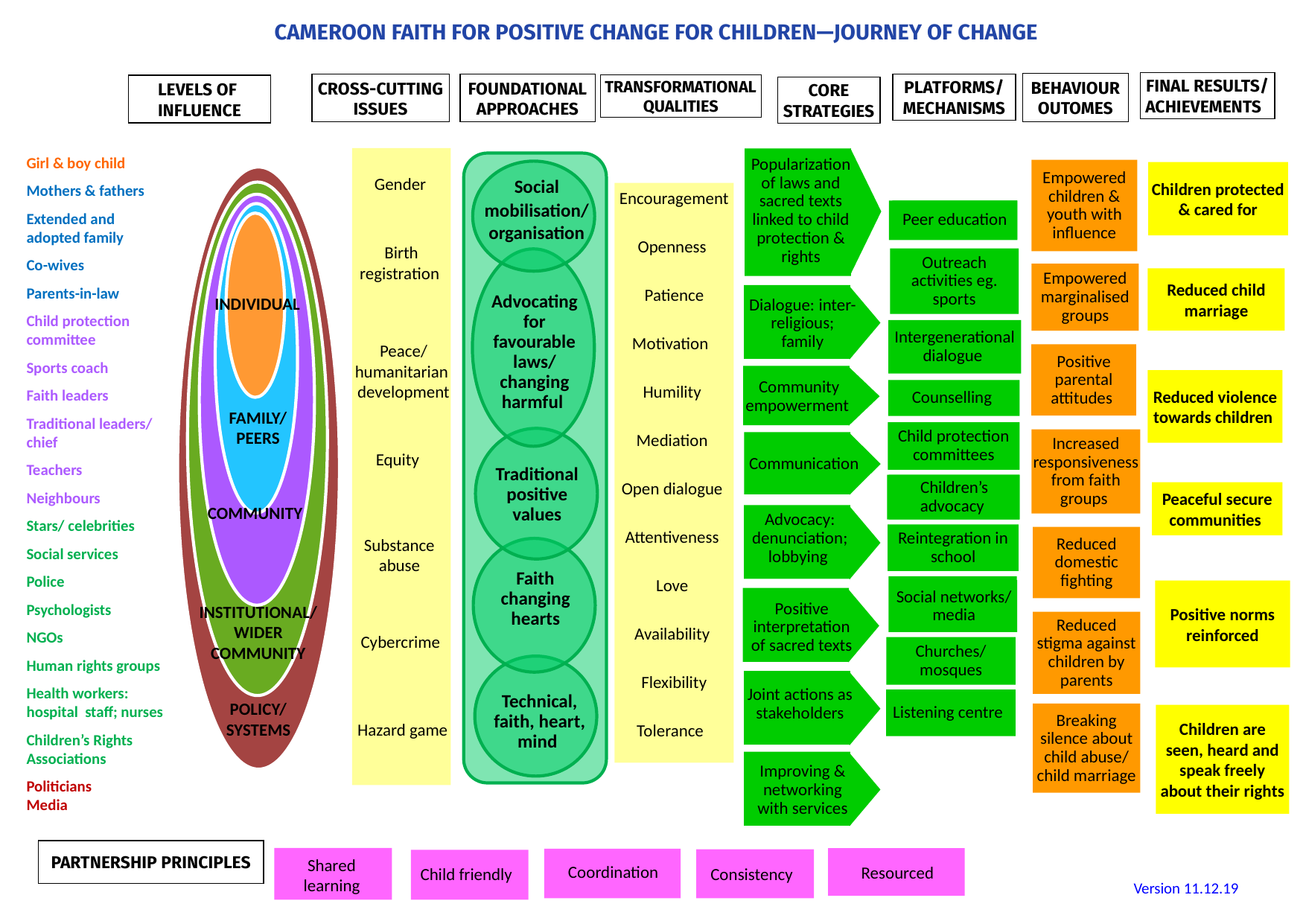

CAMEROON FAITH FOR POSITIVE CHANGE FOR CHILDREN—JOURNEY OF CHANGE
FINAL RESULTS/ ACHIEVEMENTS
BEHAVIOUR OUTOMES
CROSS-CUTTING ISSUES
FOUNDATIONAL APPROACHES
PLATFORMS/ MECHANISMS
TRANSFORMATIONAL QUALITIES
LEVELS OF  INFLUENCE
CORE STRATEGIES

Girl & boy child
Mothers & fathers
Extended and adopted family
Co-wives
Parents-in-law
Child protection committee
Sports coach
Faith leaders
Traditional leaders/ chief
Teachers
Neighbours
Stars/ celebrities
Social services
Police
Psychologists
NGOs
Human rights groups
Health workers: hospital  staff; nurses
Children’s Rights Associations
Politicians
Media

Social mobilisation/ organisation
Empowered children & youth with influence

Children protected & cared for

POLICY/ SYSTEMS

Popularization of laws and sacred texts linked to child protection & rights
Gender

Encouragement
Openness
Patience
Motivation
Humility
Mediation
Open dialogue
Attentiveness
Love
Availability
Flexibility
Tolerance

Peer education

Birth registration
Outreach activities eg. sports

Empowered marginalised groups
Reduced child marriage
Advocating for favourable laws/ changing harmful
INDIVIDUAL
Dialogue: inter-religious; family
Intergenerational dialogue

Peace/ humanitarian  development
Positive parental attitudes
Community empowerment
Reduced violence towards children
Counselling

FAMILY/ PEERS
Child protection committees

Increased responsiveness from faith groups
Communication
Equity
Traditional positive values

Children’s advocacy
Peaceful secure communities
COMMUNITY
Advocacy: denunciation; lobbying
Reintegration in school
Reduced domestic fighting
Substance abuse

Faith changing hearts

Social networks/ media
Positive norms reinforced
Positive interpretation of sacred texts
INSTITUTIONAL/ WIDER COMMUNITY
Reduced stigma against children by parents
Cybercrime
Churches/ mosques

Technical, faith, heart, mind
Joint actions as stakeholders

Listening centre
Breaking silence about child abuse/ child marriage
Children are seen, heard and speak freely about their rights
Hazard game

Improving & networking with services
PARTNERSHIP PRINCIPLES
Coordination

Shared learning
Child friendly

Consistency
Resourced

Version 11.12.19